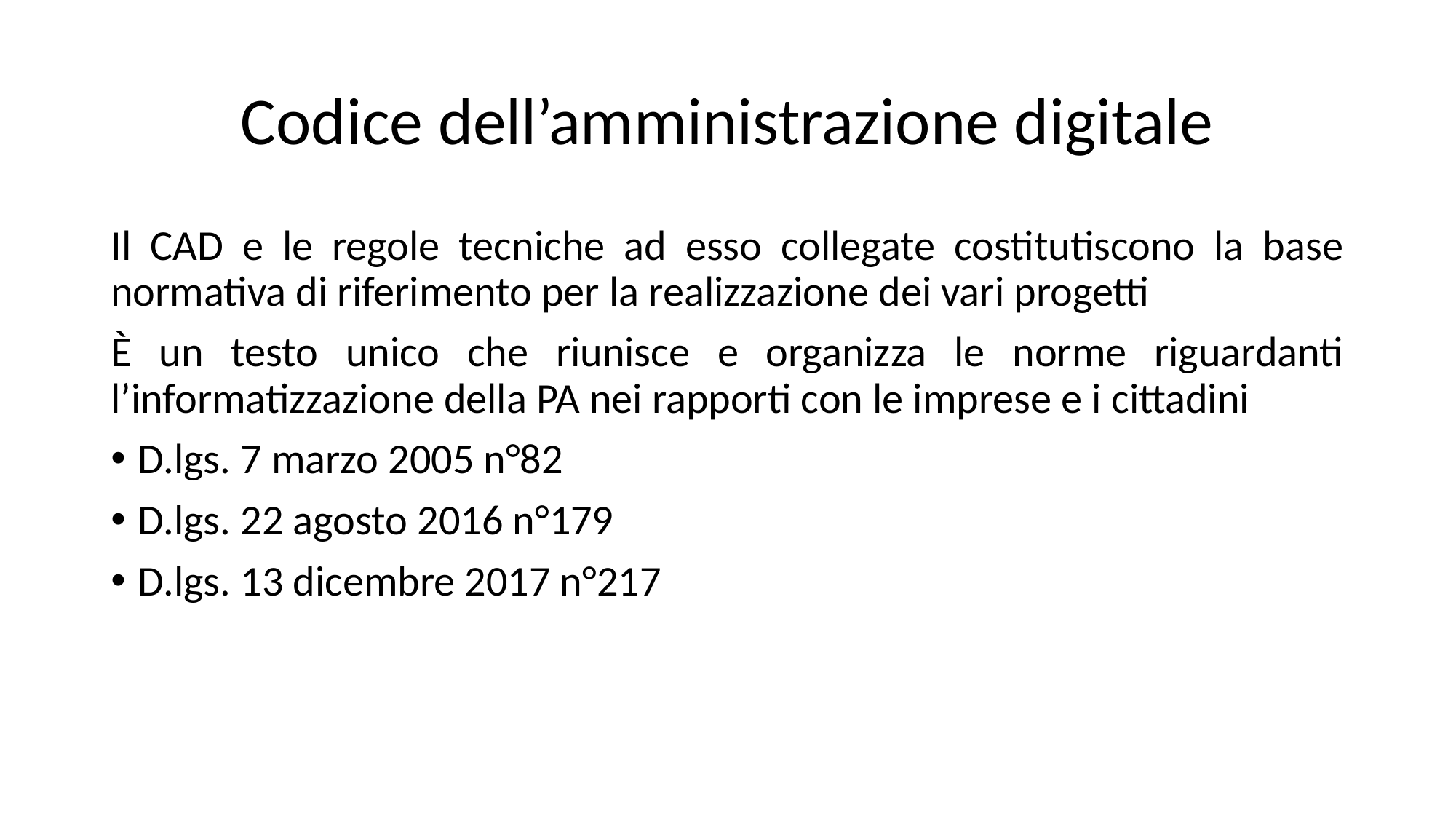

# Codice dell’amministrazione digitale
Il CAD e le regole tecniche ad esso collegate costitutiscono la base normativa di riferimento per la realizzazione dei vari progetti
È un testo unico che riunisce e organizza le norme riguardanti l’informatizzazione della PA nei rapporti con le imprese e i cittadini
D.lgs. 7 marzo 2005 n°82
D.lgs. 22 agosto 2016 n°179
D.lgs. 13 dicembre 2017 n°217